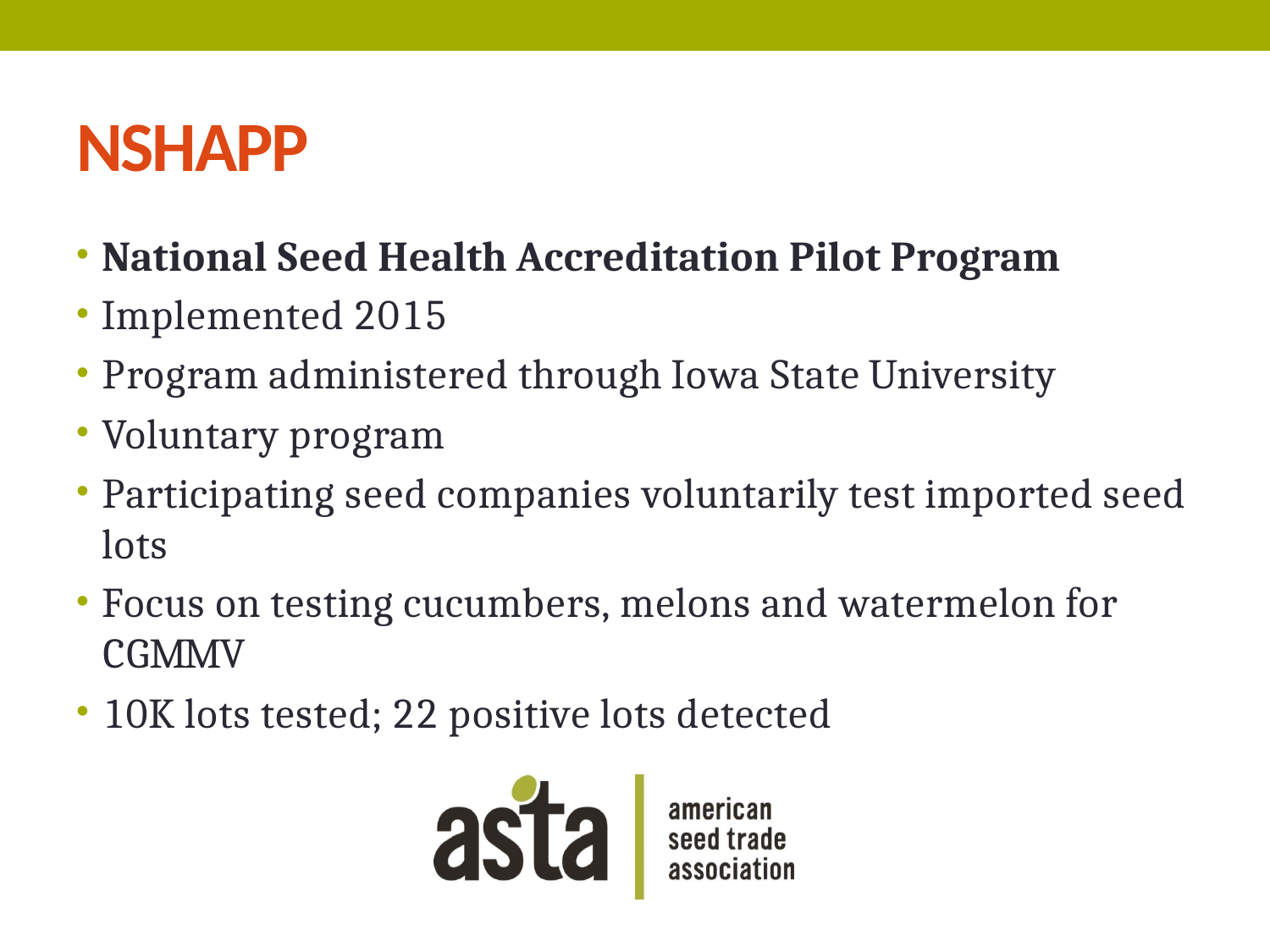

# NSHAPP
National Seed Health Accreditation Pilot Program
Implemented 2015
Program administered through Iowa State University
Voluntary program
Participating seed companies voluntarily test imported seed lots
Focus on testing cucumbers, melons and watermelon for CGMMV
10K lots tested; 22 positive lots detected